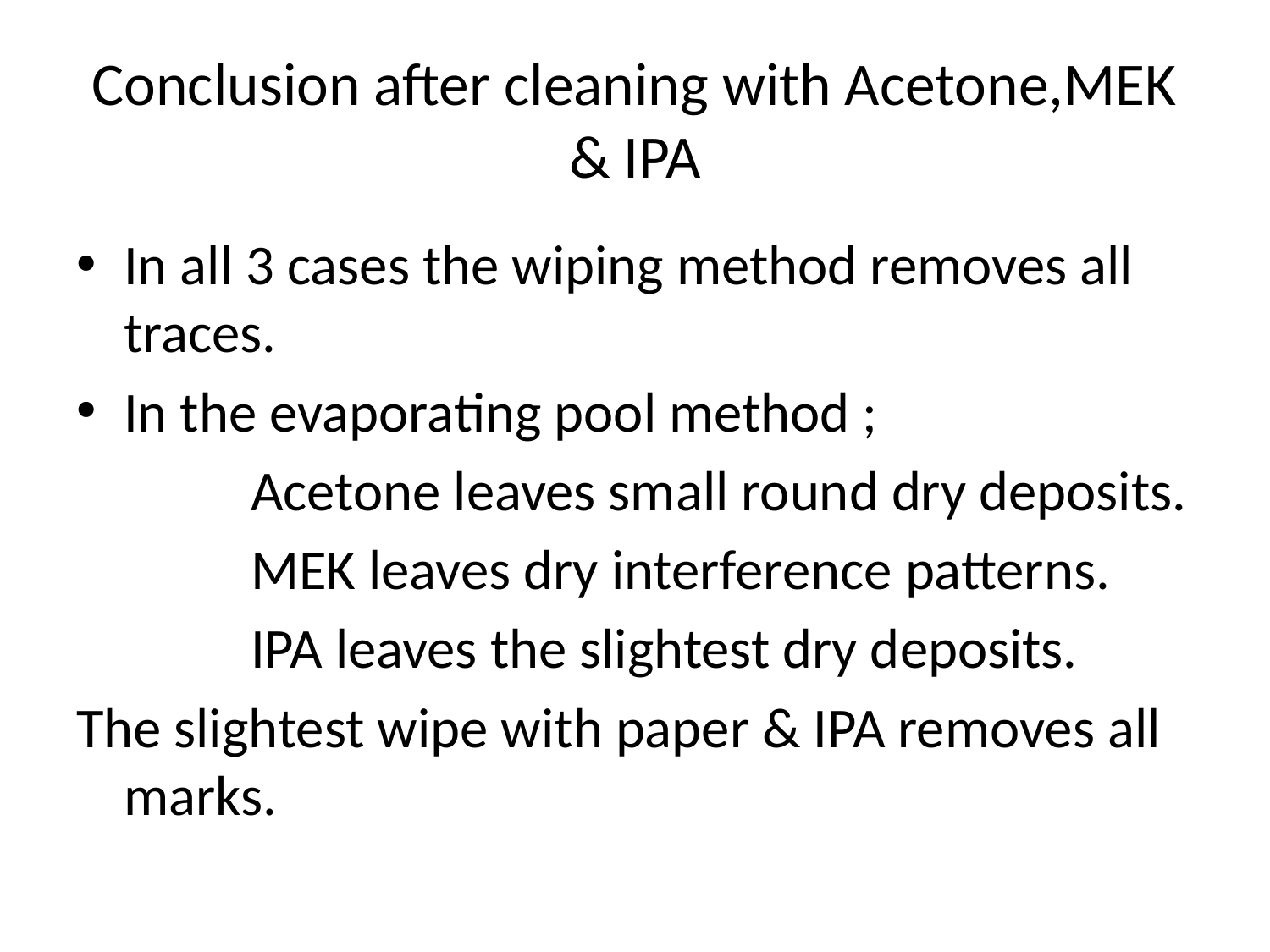

# Conclusion after cleaning with Acetone,MEK & IPA
In all 3 cases the wiping method removes all traces.
In the evaporating pool method ;
		Acetone leaves small round dry deposits.
		MEK leaves dry interference patterns.
		IPA leaves the slightest dry deposits.
The slightest wipe with paper & IPA removes all marks.